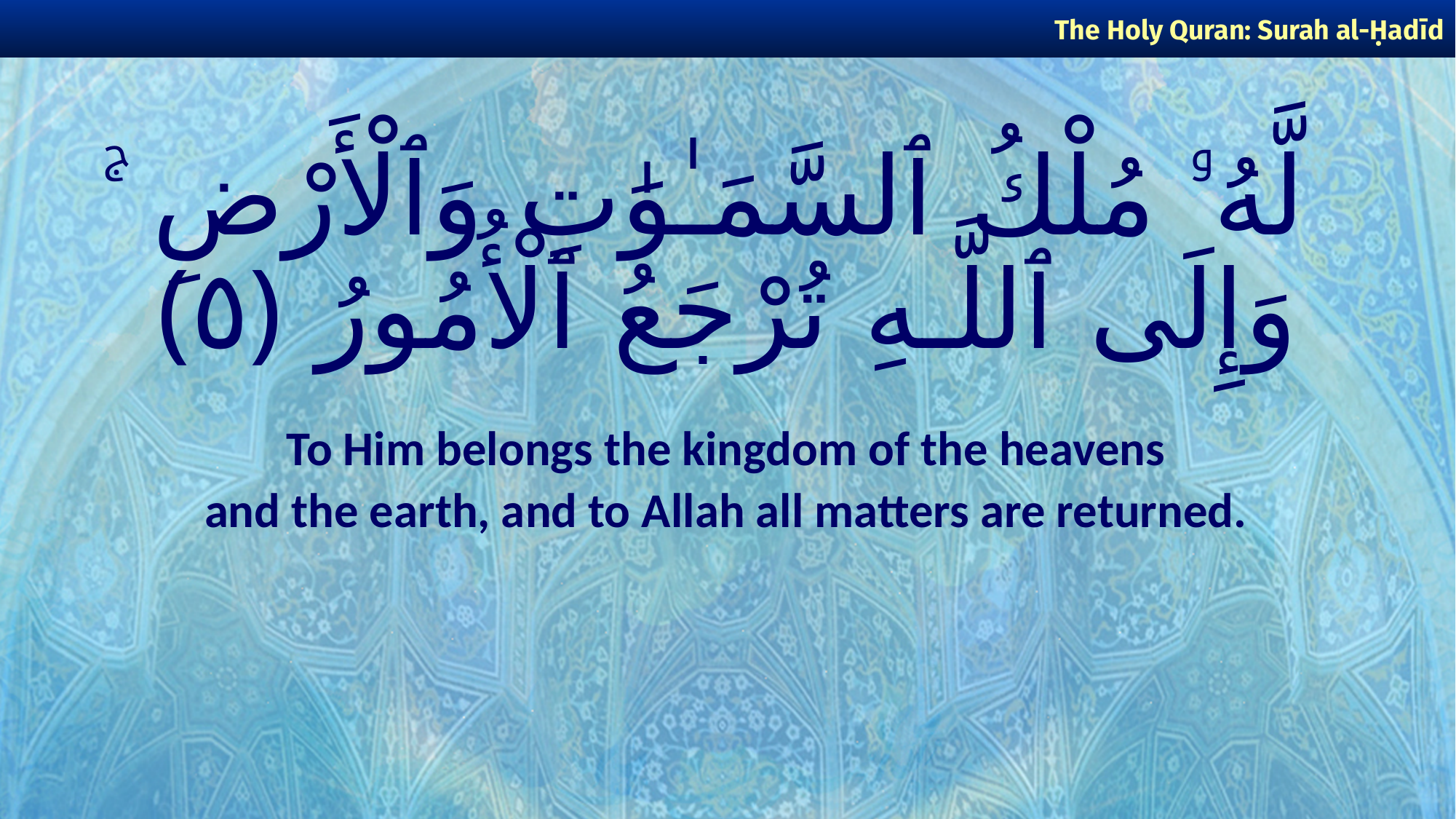

The Holy Quran: Surah al-Ḥadīd
# لَّهُۥ مُلْكُ ٱلسَّمَـٰوَٰتِ وَٱلْأَرْضِ ۚ وَإِلَى ٱللَّـهِ تُرْجَعُ ٱلْأُمُورُ ﴿٥﴾
To Him belongs the kingdom of the heavens
and the earth, and to Allah all matters are returned.